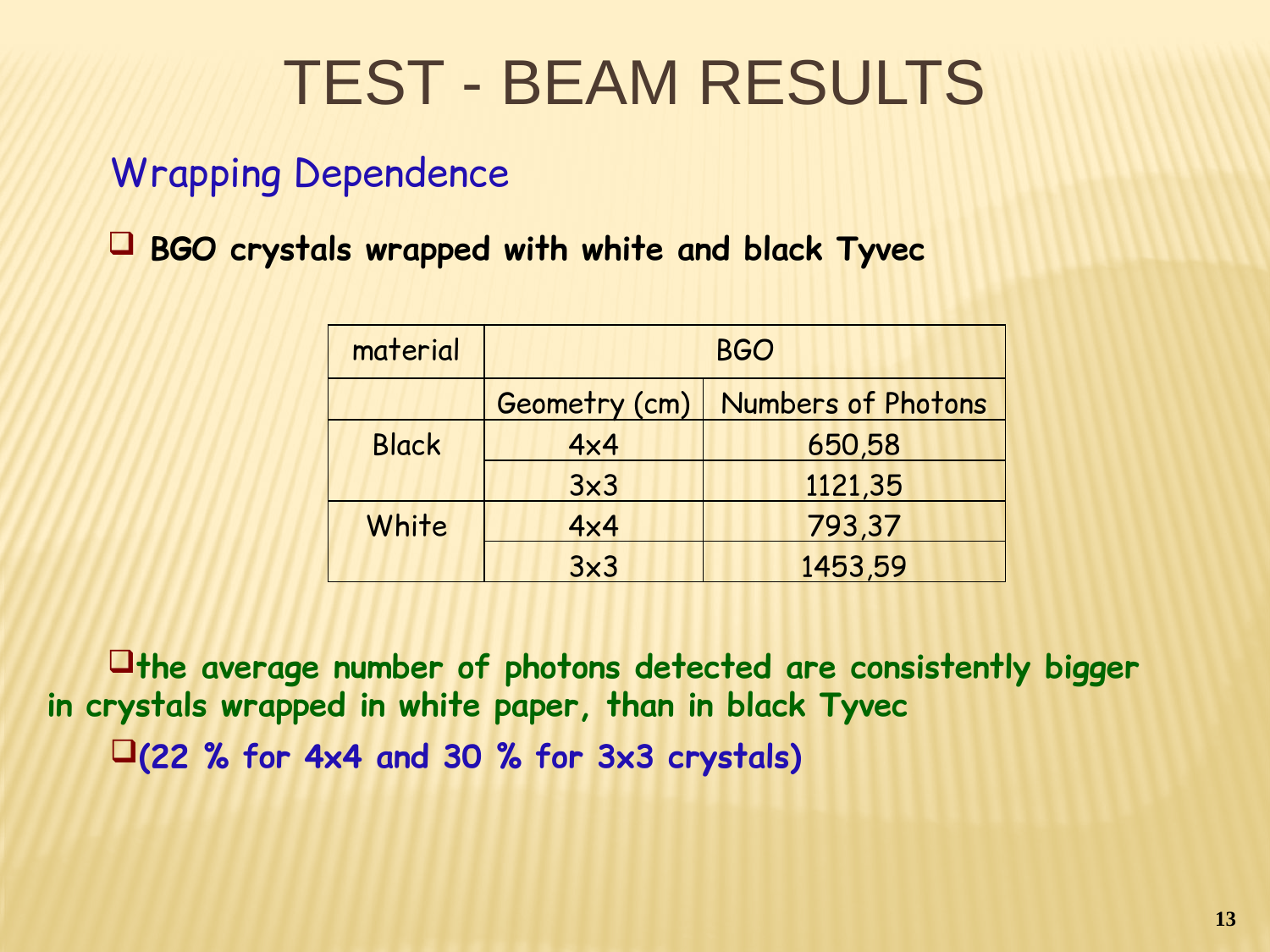

Test - Beam Results
Wrapping Dependence
 BGO crystals wrapped with white and black Tyvec
| material | BGO |  |
| --- | --- | --- |
|  | Geometry (cm) | Numbers of Photons |
| Black | 4x4 | 650,58 |
|  | 3x3 | 1121,35 |
| White | 4x4 | 793,37 |
|  | 3x3 | 1453,59 |
the average number of photons detected are consistently bigger in crystals wrapped in white paper, than in black Tyvec
(22 % for 4x4 and 30 % for 3x3 crystals)
13